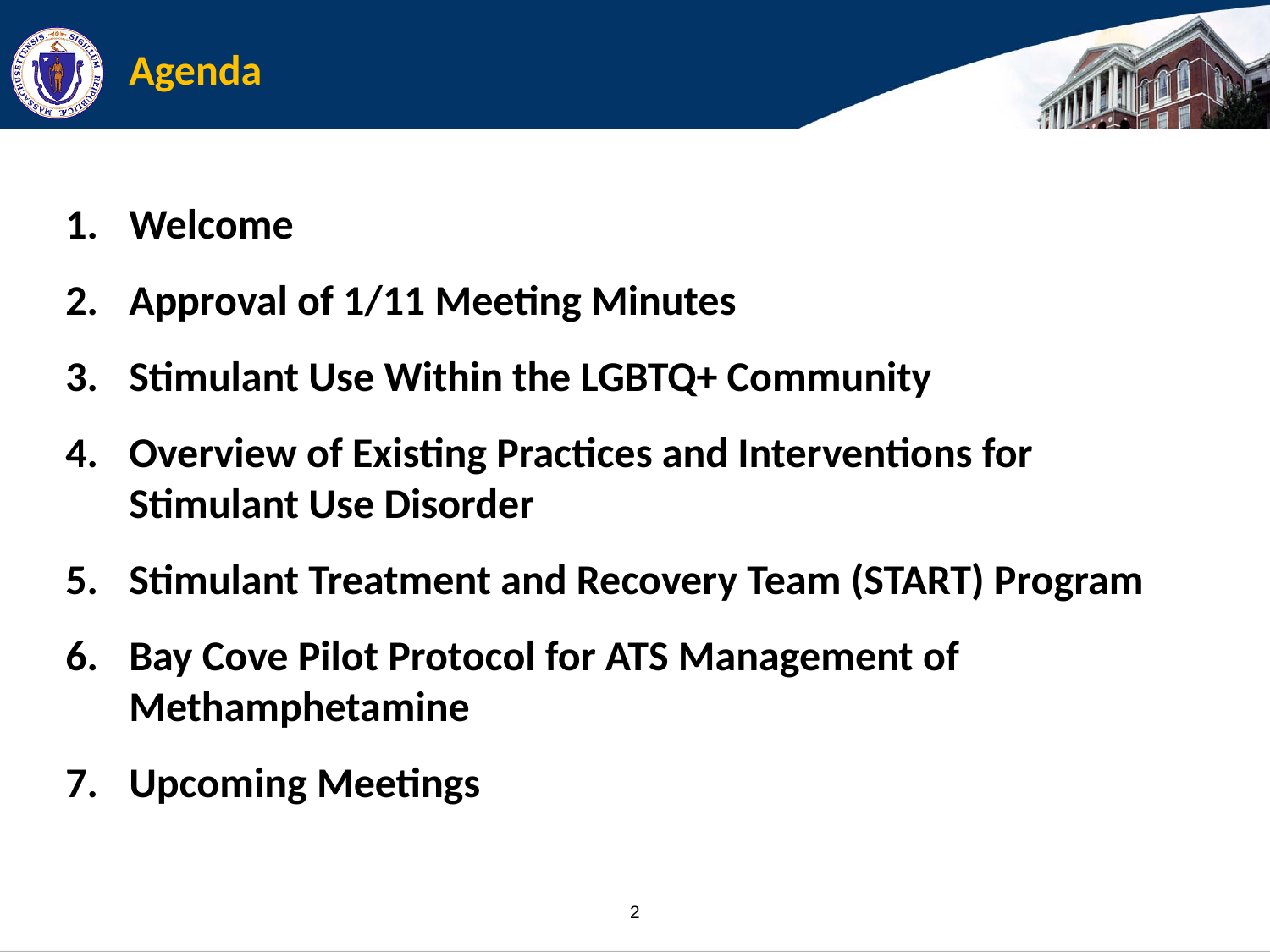

# Agenda
Welcome

Approval of 1/11 Meeting Minutes

Stimulant Use Within the LGBTQ+ Community

Overview of Existing Practices and Interventions for Stimulant Use Disorder

Stimulant Treatment and Recovery Team (START) Program

Bay Cove Pilot Protocol for ATS Management of Methamphetamine

Upcoming Meetings